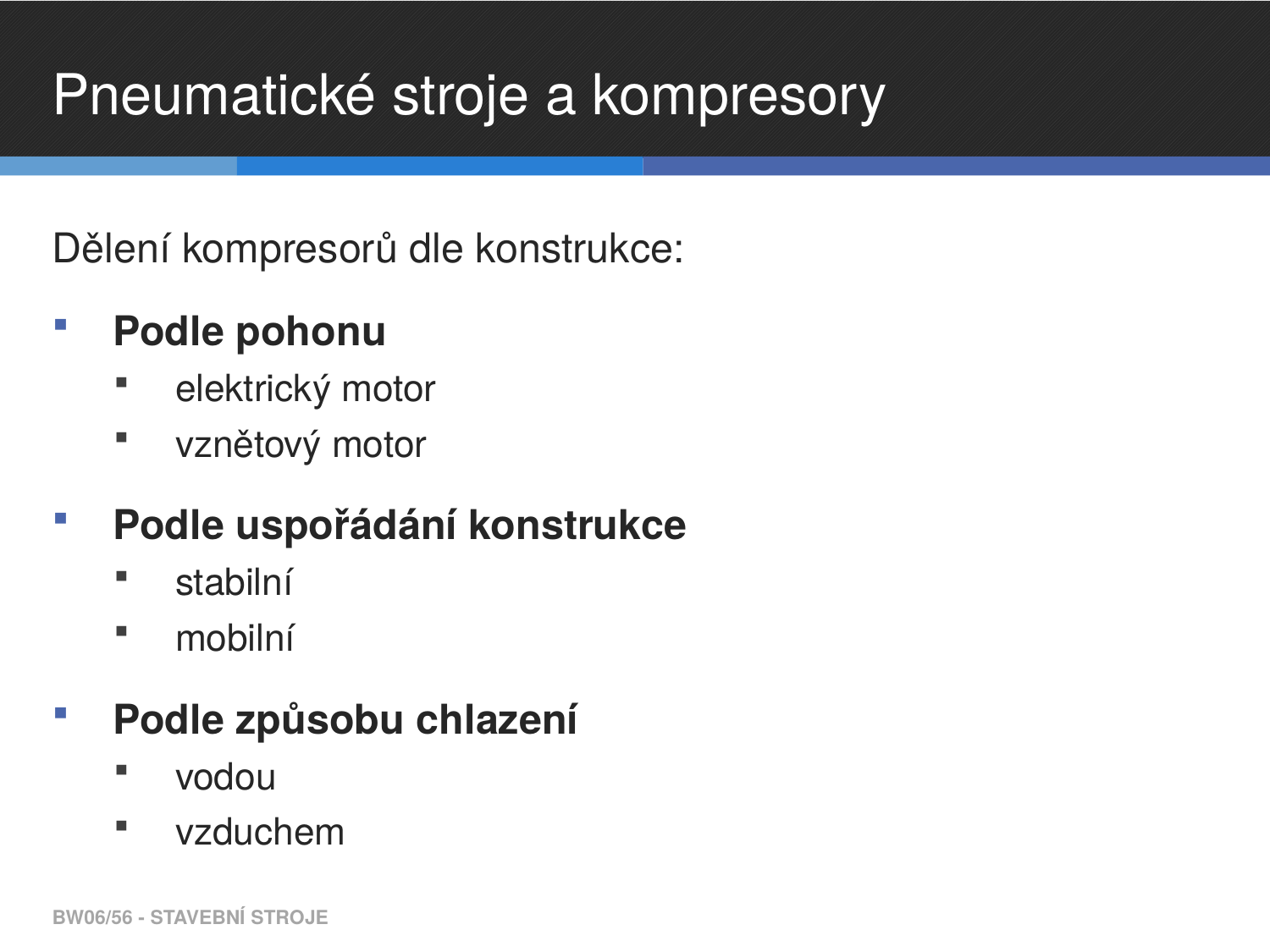

# Pneumatické stroje a kompresory
Dělení kompresorů dle konstrukce:
Podle pohonu
elektrický motor
vznětový motor
Podle uspořádání konstrukce
stabilní
mobilní
Podle způsobu chlazení
vodou
vzduchem

BW06/56 - STAVEBNÍ STROJE